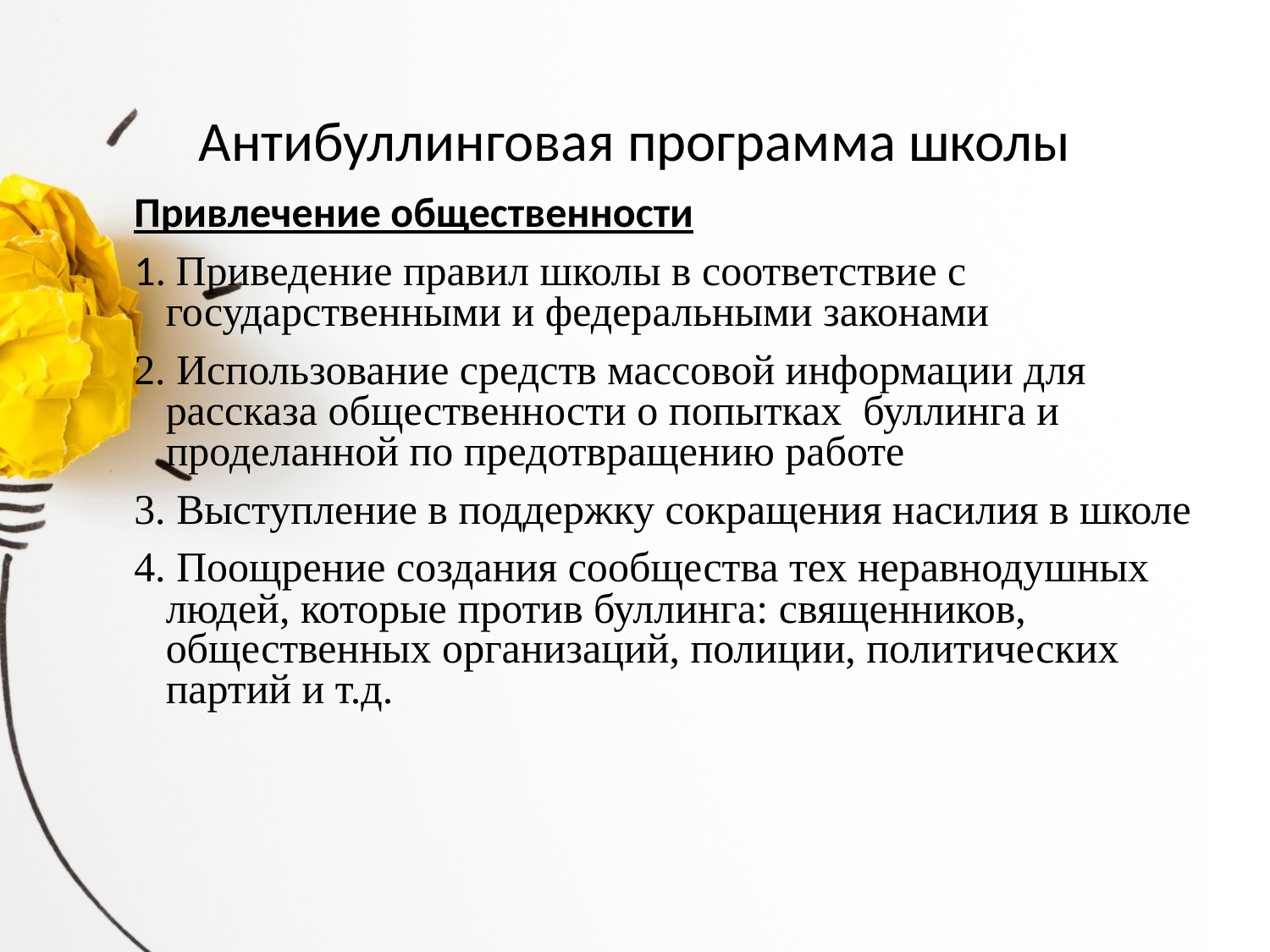

# Антибуллинговая программа школы
Привлечение общественности
1. Приведение правил школы в соответствие с государственными и федеральными законами
2. Использование средств массовой информации для рассказа общественности о попытках  буллинга и проделанной по предотвращению работе
3. Выступление в поддержку сокращения насилия в школе
4. Поощрение создания сообщества тех неравнодушных людей, которые против буллинга: священников, общественных организаций, полиции, политических партий и т.д.